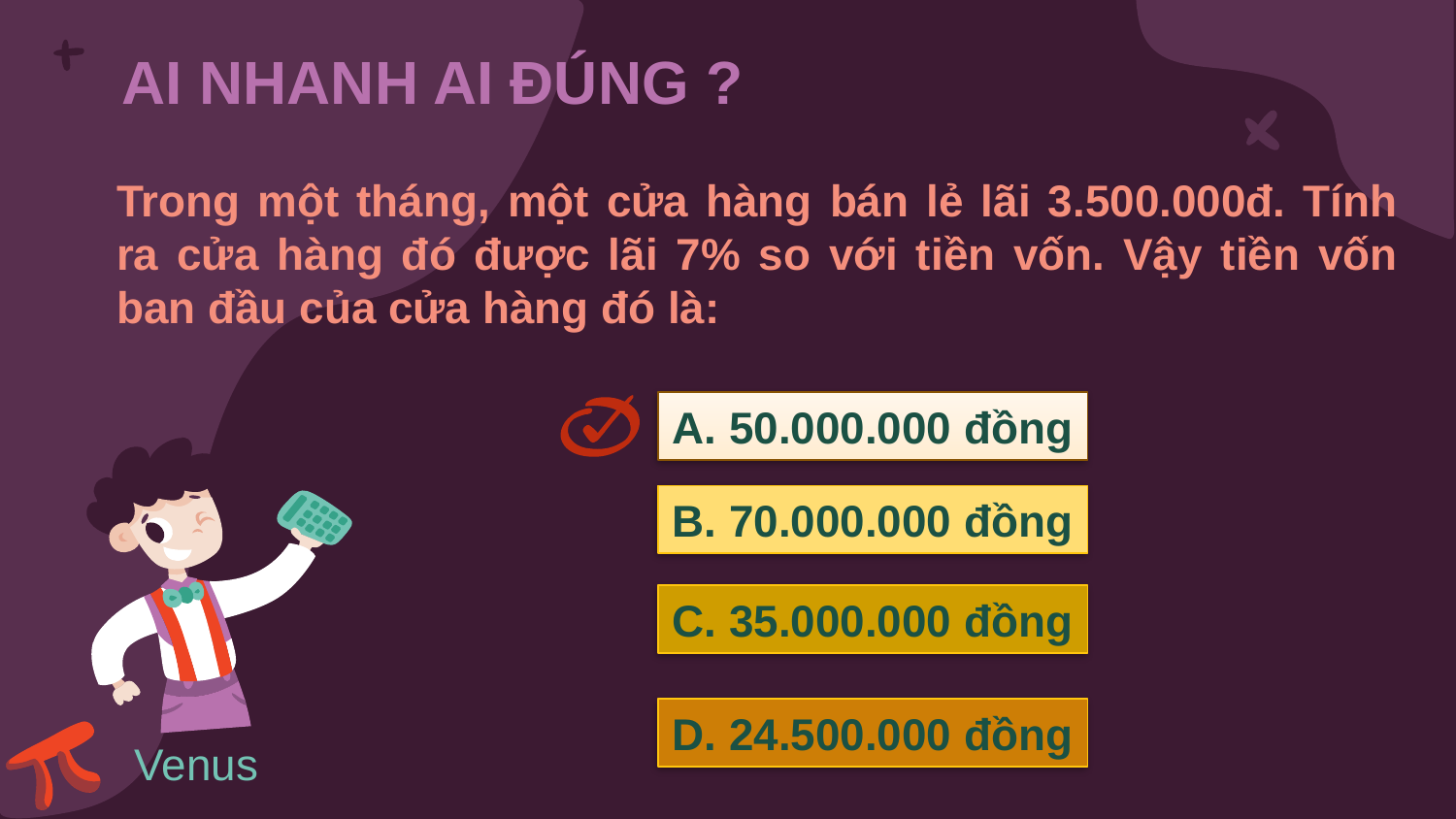

# AI NHANH AI ĐÚNG ?
Trong một tháng, một cửa hàng bán lẻ lãi 3.500.000đ. Tính ra cửa hàng đó được lãi 7% so với tiền vốn. Vậy tiền vốn ban đầu của cửa hàng đó là:

A. 50.000.000 đồng

B. 70.000.000 đồng
C. 35.000.000 đồng
D. 24.500.000 đồng
Venus